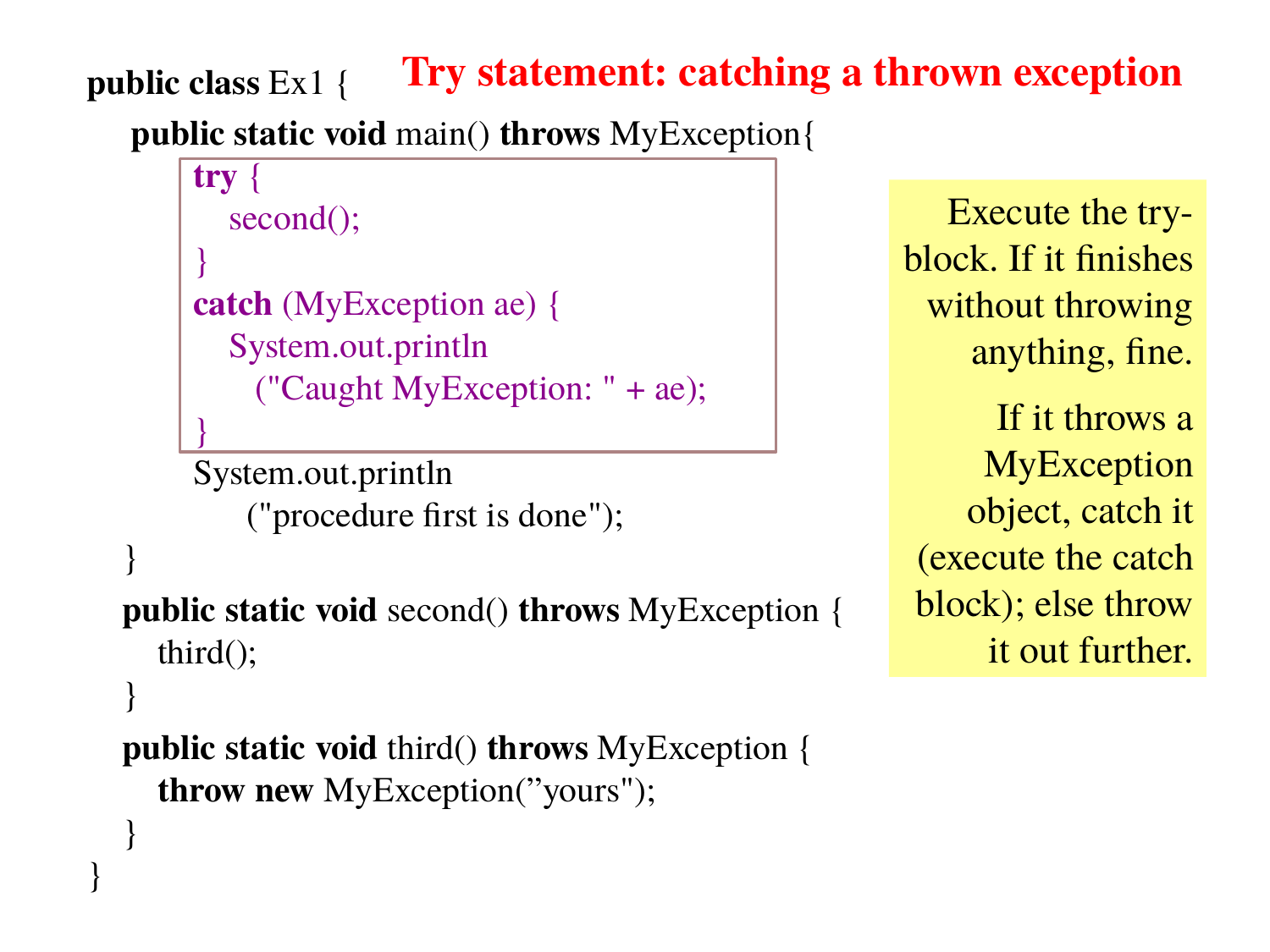

# Try statement: catching a thrown exception
public class Ex1 {
     public static void main() throws MyException{
            try {
                second();
            }
            catch (MyException ae) {
                System.out.println
                   ("Caught MyException: " + ae);
            }
            System.out.println
                  ("procedure first is done");
    }
    public static void second() throws MyException {
        third();
    }
    public static void third() throws MyException {
        throw new MyException(”yours");
    }
}

Execute the try-block. If it finishes without throwing anything, fine.
If it throws a MyException object, catch it (execute the catch block); else throw it out further.